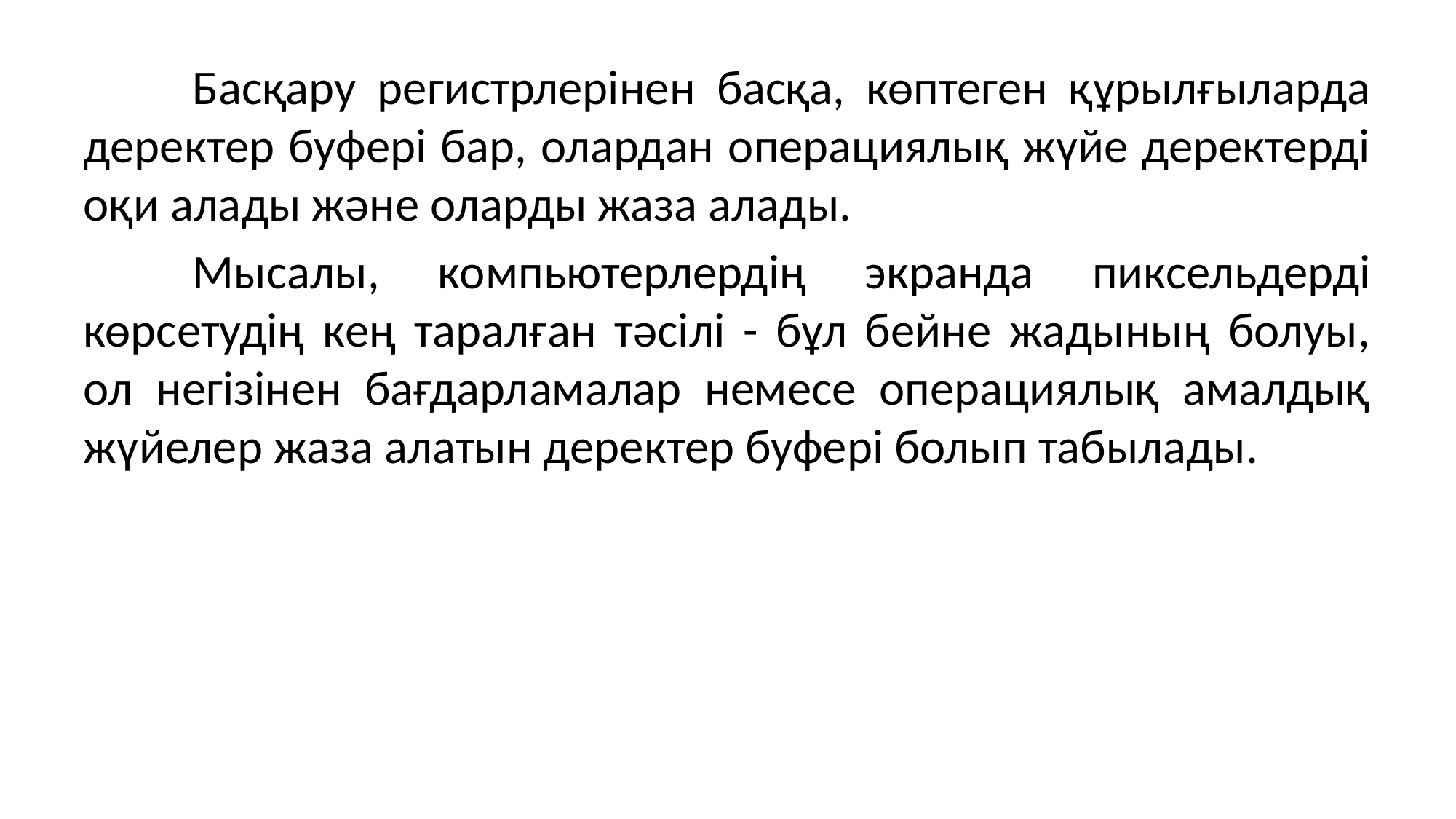

Басқару регистрлерінен басқа, көптеген құрылғыларда деректер буфері бар, олардан операциялық жүйе деректерді оқи алады және оларды жаза алады.
	Мысалы, компьютерлердің экранда пиксельдерді көрсетудің кең таралған тәсілі - бұл бейне жадының болуы, ол негізінен бағдарламалар немесе операциялық амалдық жүйелер жаза алатын деректер буфері болып табылады.